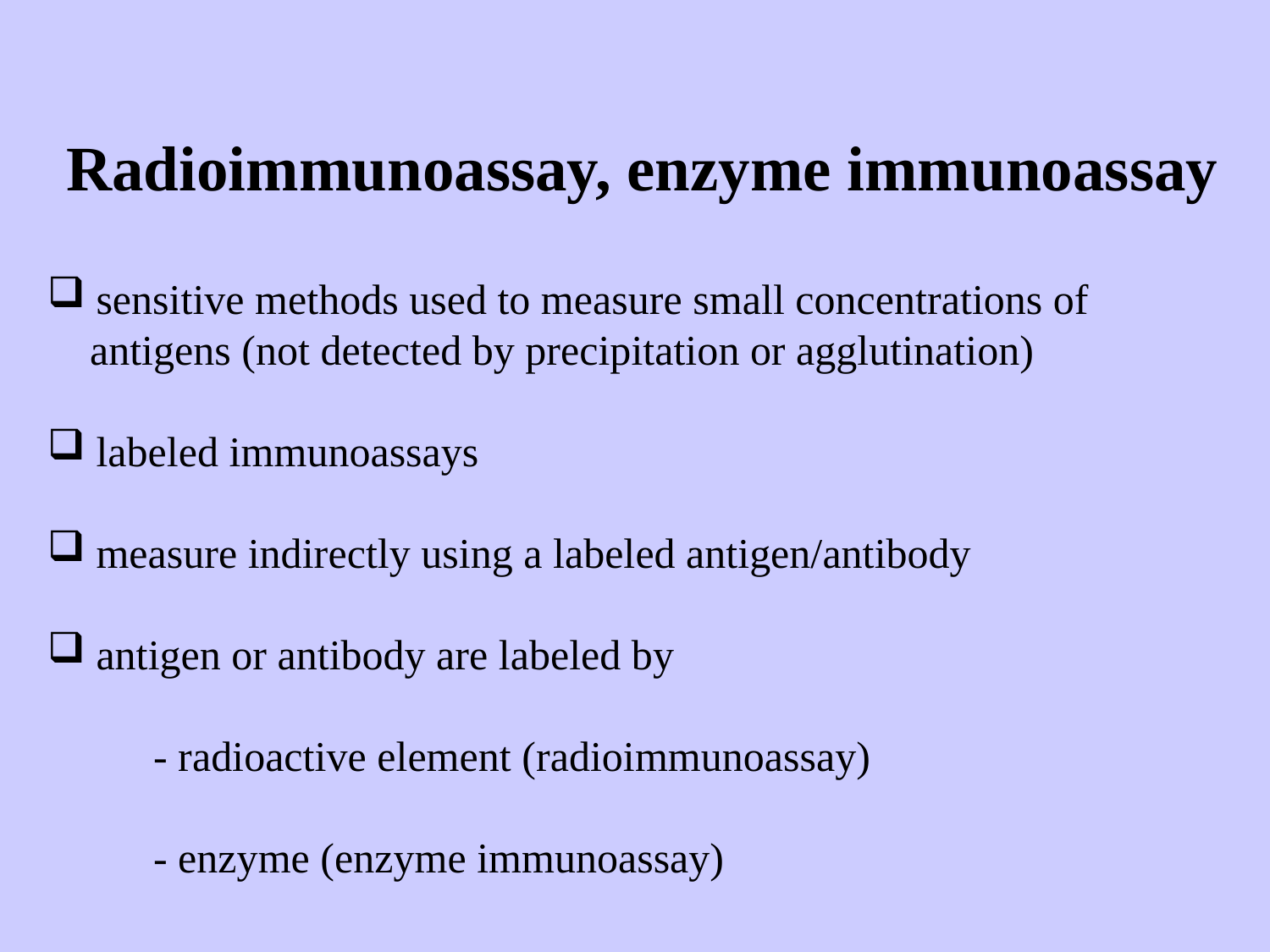

# Radioimmunoassay, enzyme immunoassay
 sensitive methods used to measure small concentrations of
    antigens (not detected by precipitation or agglutination)

 labeled immunoassays

 measure indirectly using a labeled antigen/antibody

 antigen or antibody are labeled by

          - radioactive element (radioimmunoassay)

          - enzyme (enzyme immunoassay)